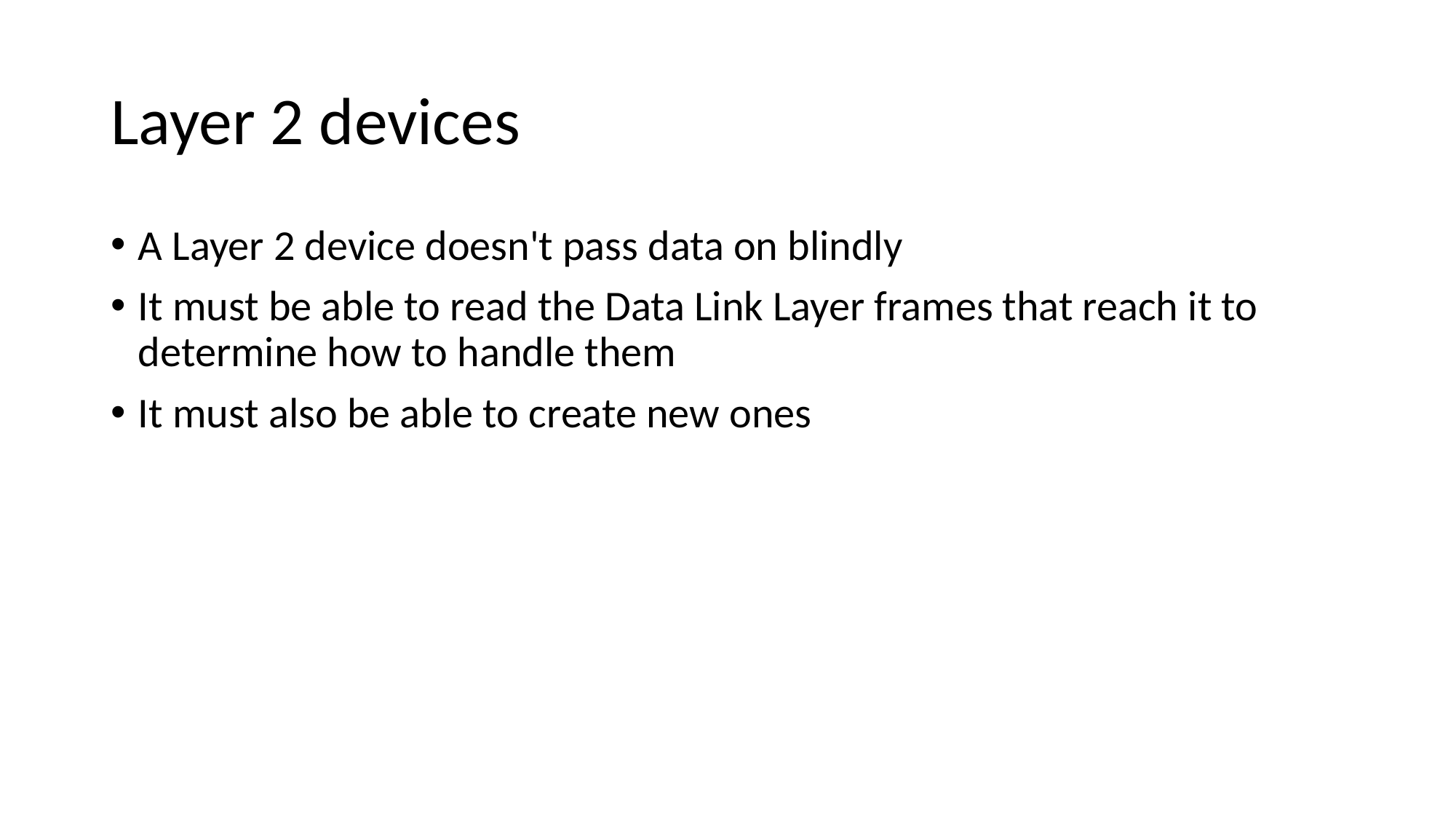

# Layer 2 devices
A Layer 2 device doesn't pass data on blindly
It must be able to read the Data Link Layer frames that reach it to determine how to handle them
It must also be able to create new ones